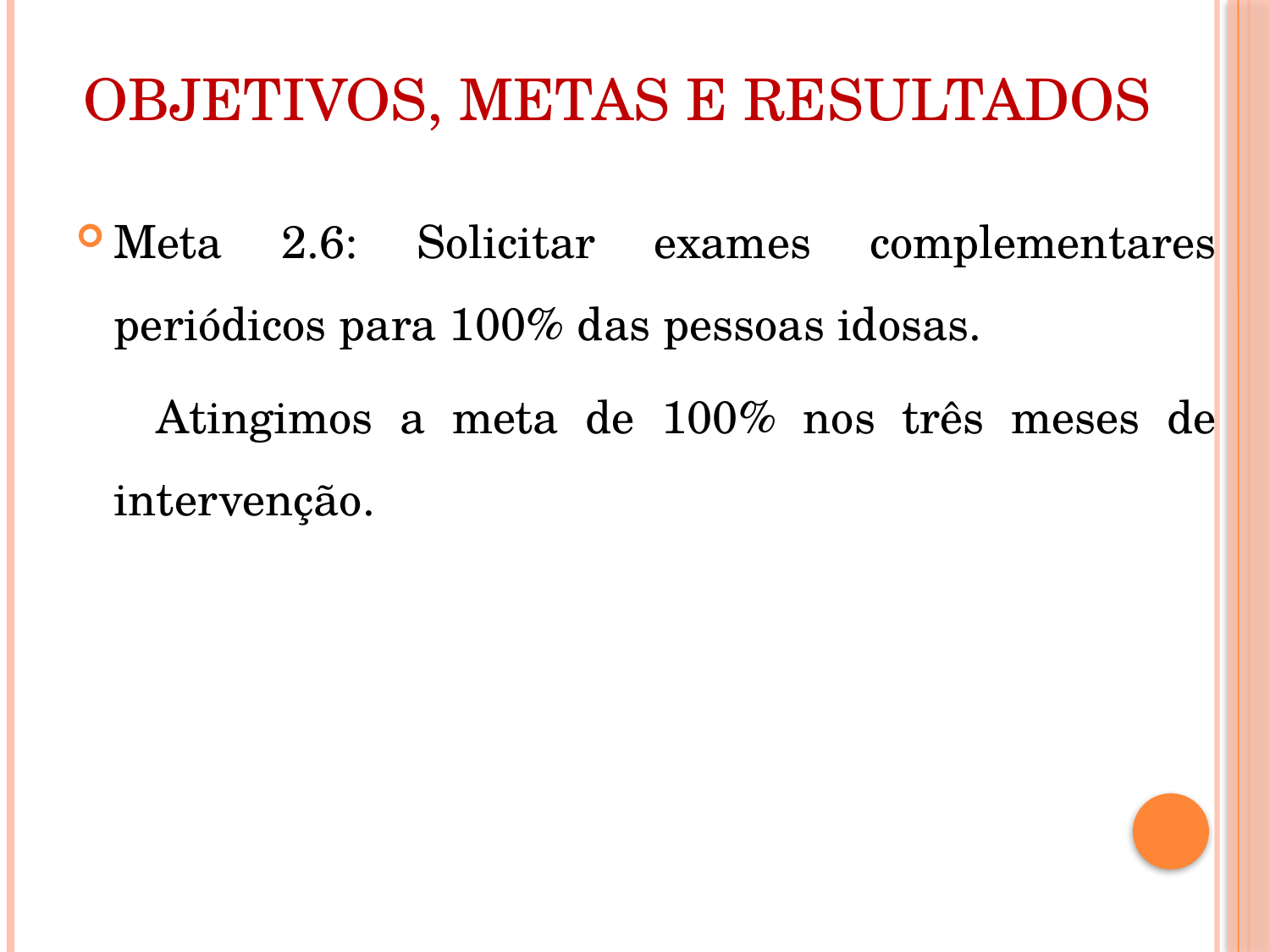

# Objetivos, metas e resultados
Meta 2.6: Solicitar exames complementares periódicos para 100% das pessoas idosas.
   Atingimos a meta de 100% nos três meses de intervenção.